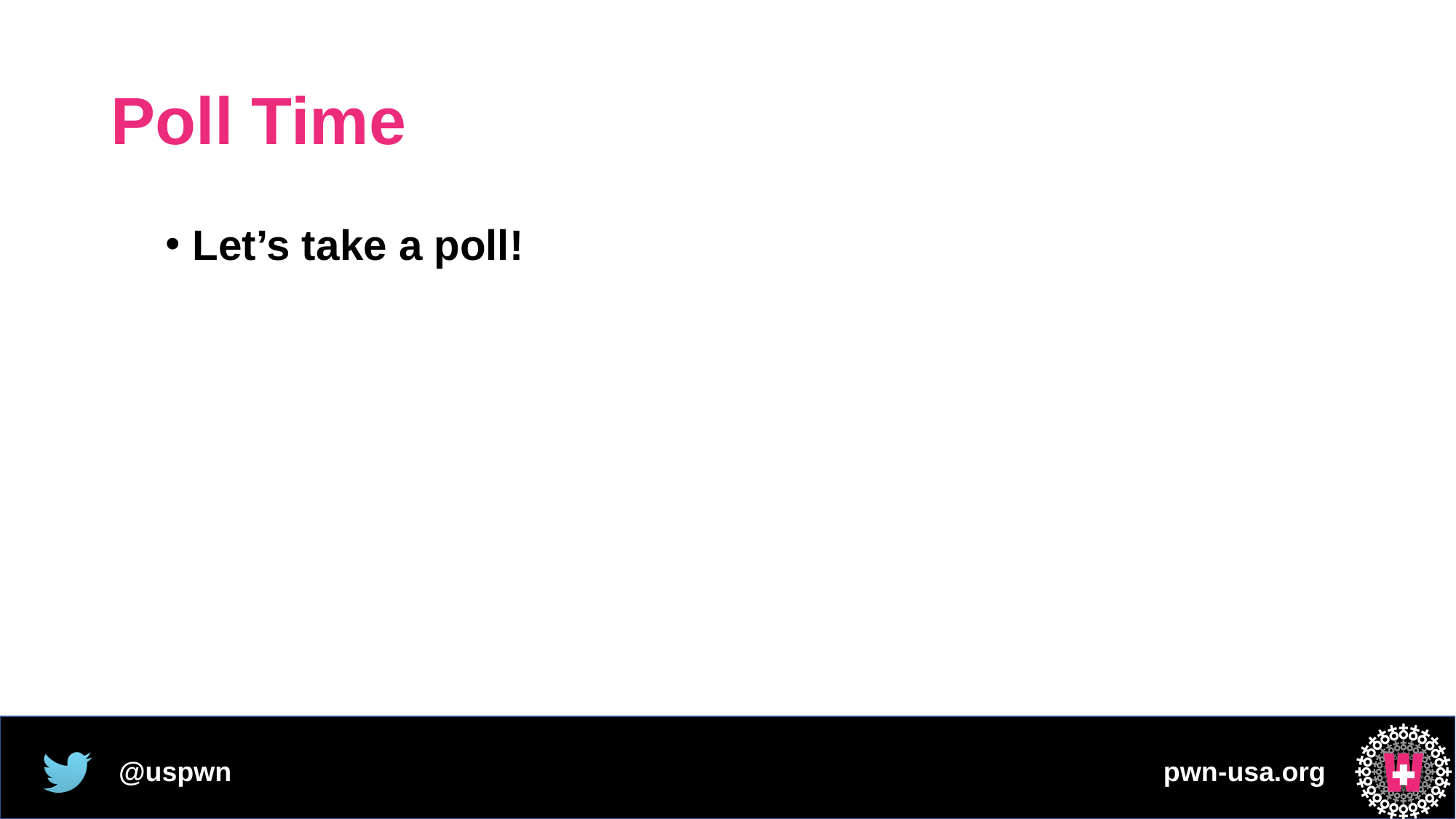

# Poll Time
Let’s take a poll!